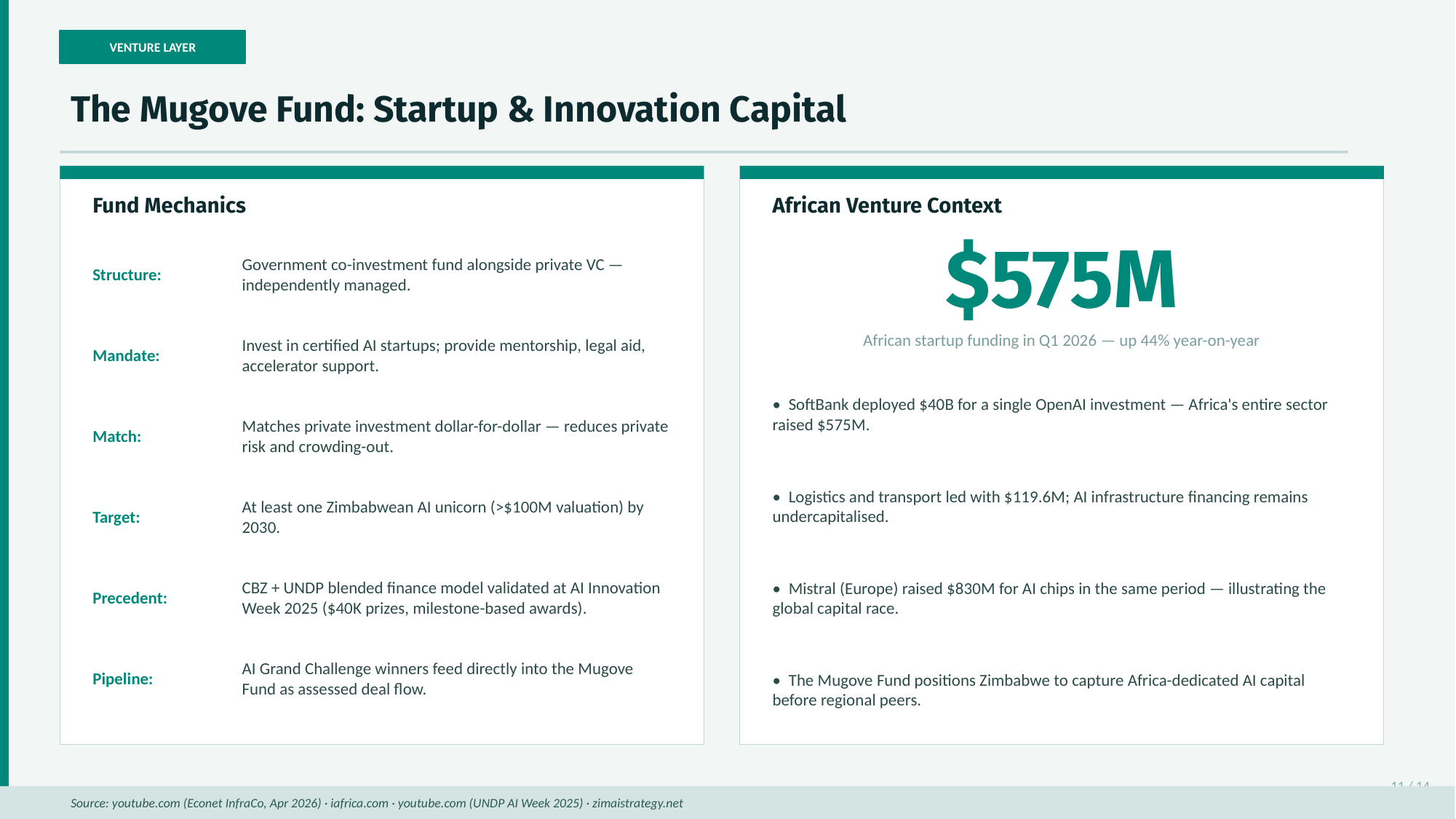

VENTURE LAYER
The Mugove Fund: Startup & Innovation Capital

Fund Mechanics
African Venture Context
$575M
Structure:
Government co-investment fund alongside private VC — independently managed.
Mandate:
Invest in certified AI startups; provide mentorship, legal aid, accelerator support.
African startup funding in Q1 2026 — up 44% year-on-year
•  SoftBank deployed $40B for a single OpenAI investment — Africa's entire sector raised $575M.
Match:
Matches private investment dollar-for-dollar — reduces private risk and crowding-out.
•  Logistics and transport led with $119.6M; AI infrastructure financing remains undercapitalised.
Target:
At least one Zimbabwean AI unicorn (>$100M valuation) by 2030.
•  Mistral (Europe) raised $830M for AI chips in the same period — illustrating the global capital race.
Precedent:
CBZ + UNDP blended finance model validated at AI Innovation Week 2025 ($40K prizes, milestone-based awards).
Pipeline:
AI Grand Challenge winners feed directly into the Mugove Fund as assessed deal flow.
•  The Mugove Fund positions Zimbabwe to capture Africa-dedicated AI capital before regional peers.
11 / 14

Source: youtube.com (Econet InfraCo, Apr 2026) · iafrica.com · youtube.com (UNDP AI Week 2025) · zimaistrategy.net